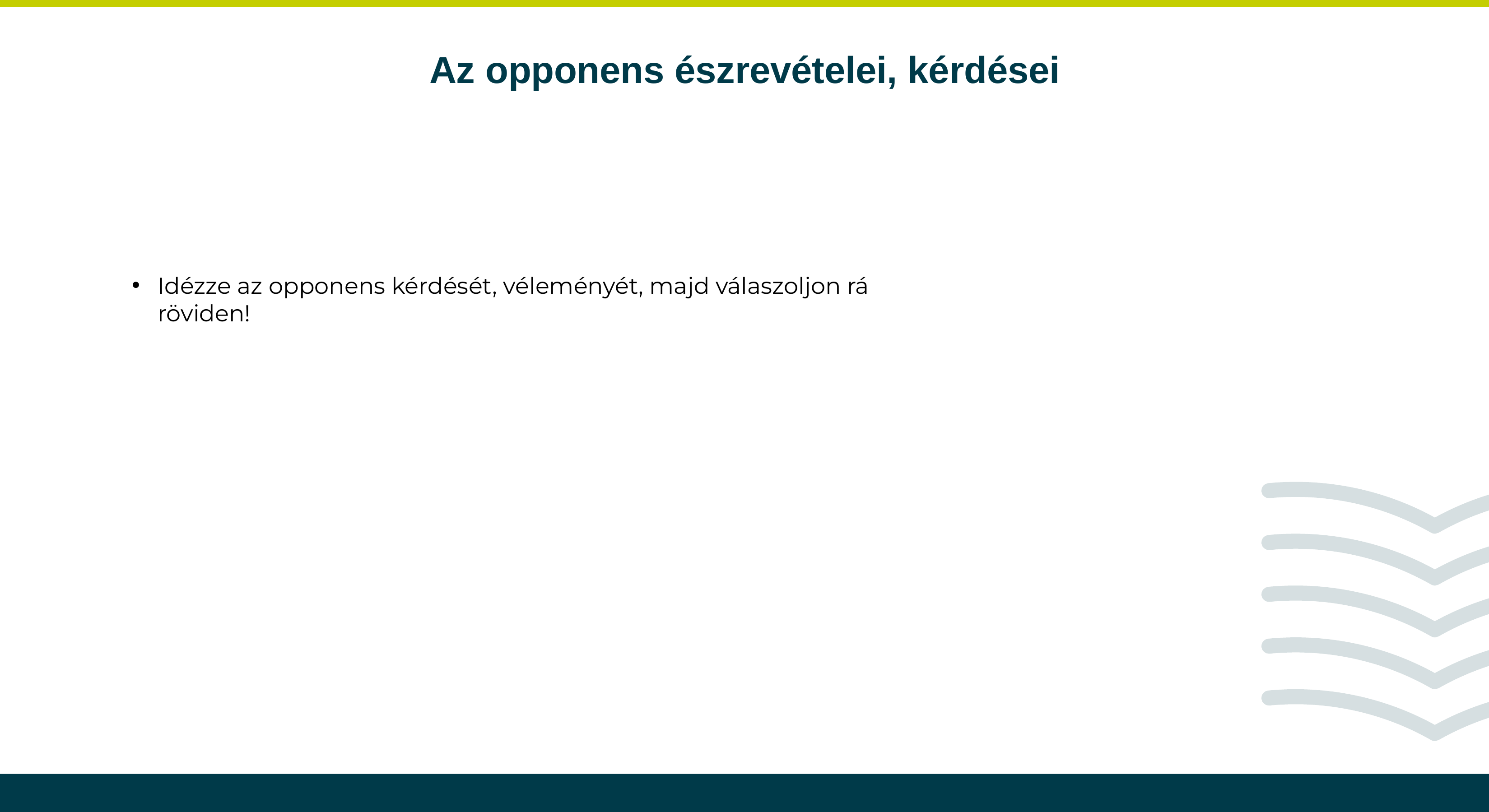

# Az opponens észrevételei, kérdései
Idézze az opponens kérdését, véleményét, majd válaszoljon rá röviden!